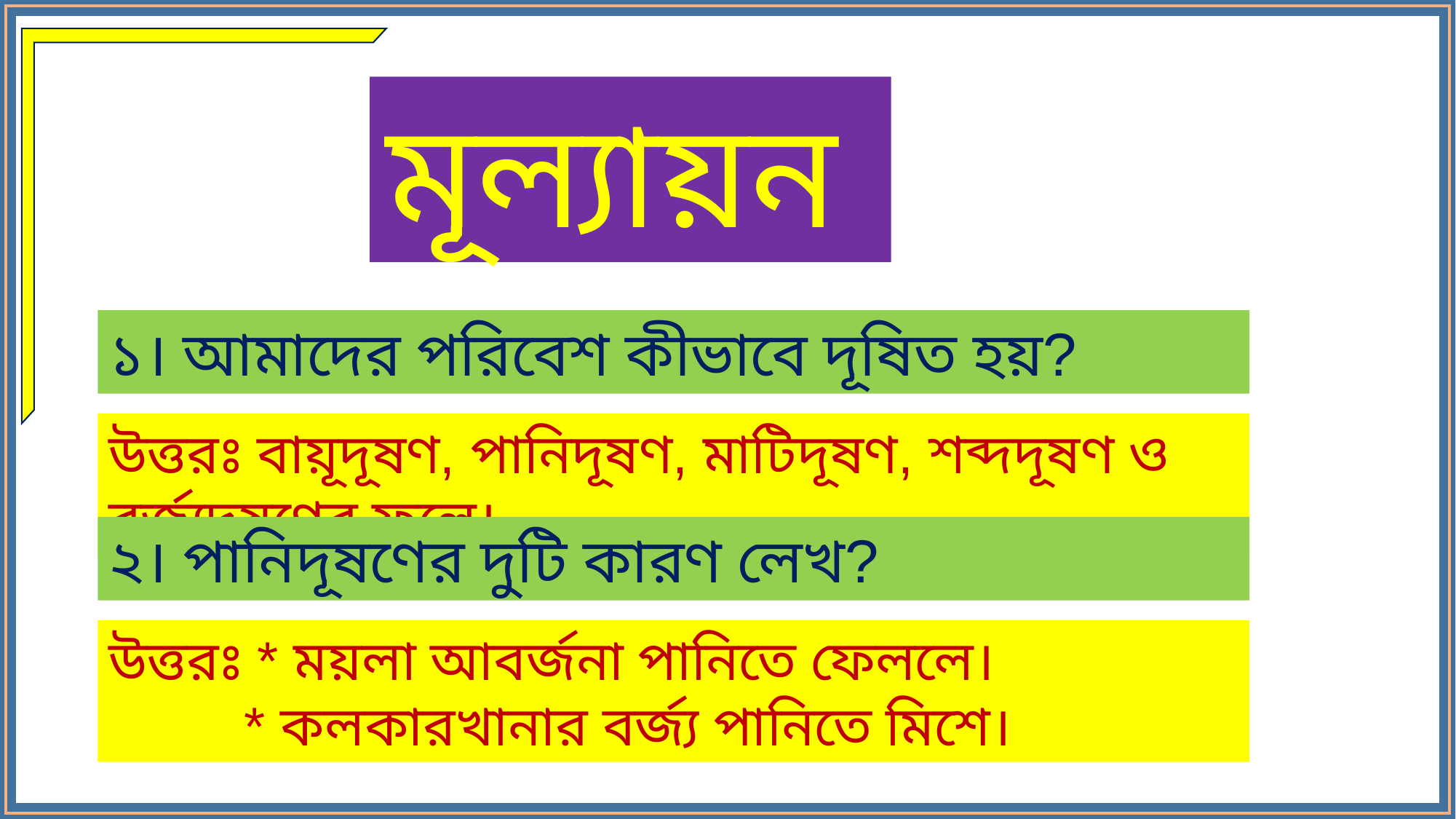

মূল্যায়ন
১। আমাদের পরিবেশ কীভাবে দূষিত হয়?
উত্তরঃ বায়ূদূষণ, পানিদূষণ, মাটিদূষণ, শব্দদূষণ ও বর্জ্যদূষণের ফলে।
২। পানিদূষণের দুটি কারণ লেখ?
উত্তরঃ * ময়লা আবর্জনা পানিতে ফেললে।
         * কলকারখানার বর্জ্য পানিতে মিশে।